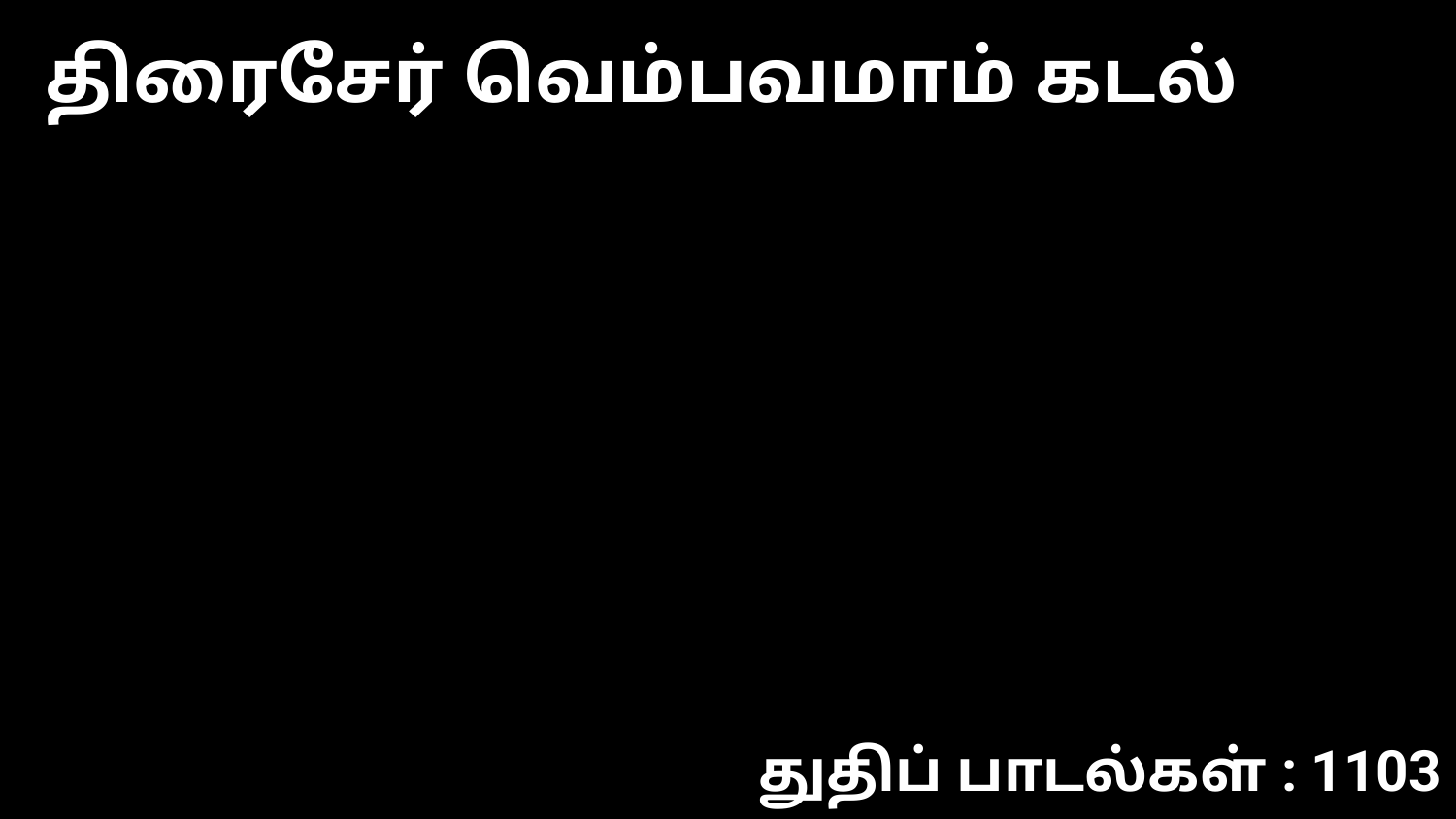

திரைசேர் வெம்பவமாம் கடல்
துதிப் பாடல்கள் : 1103